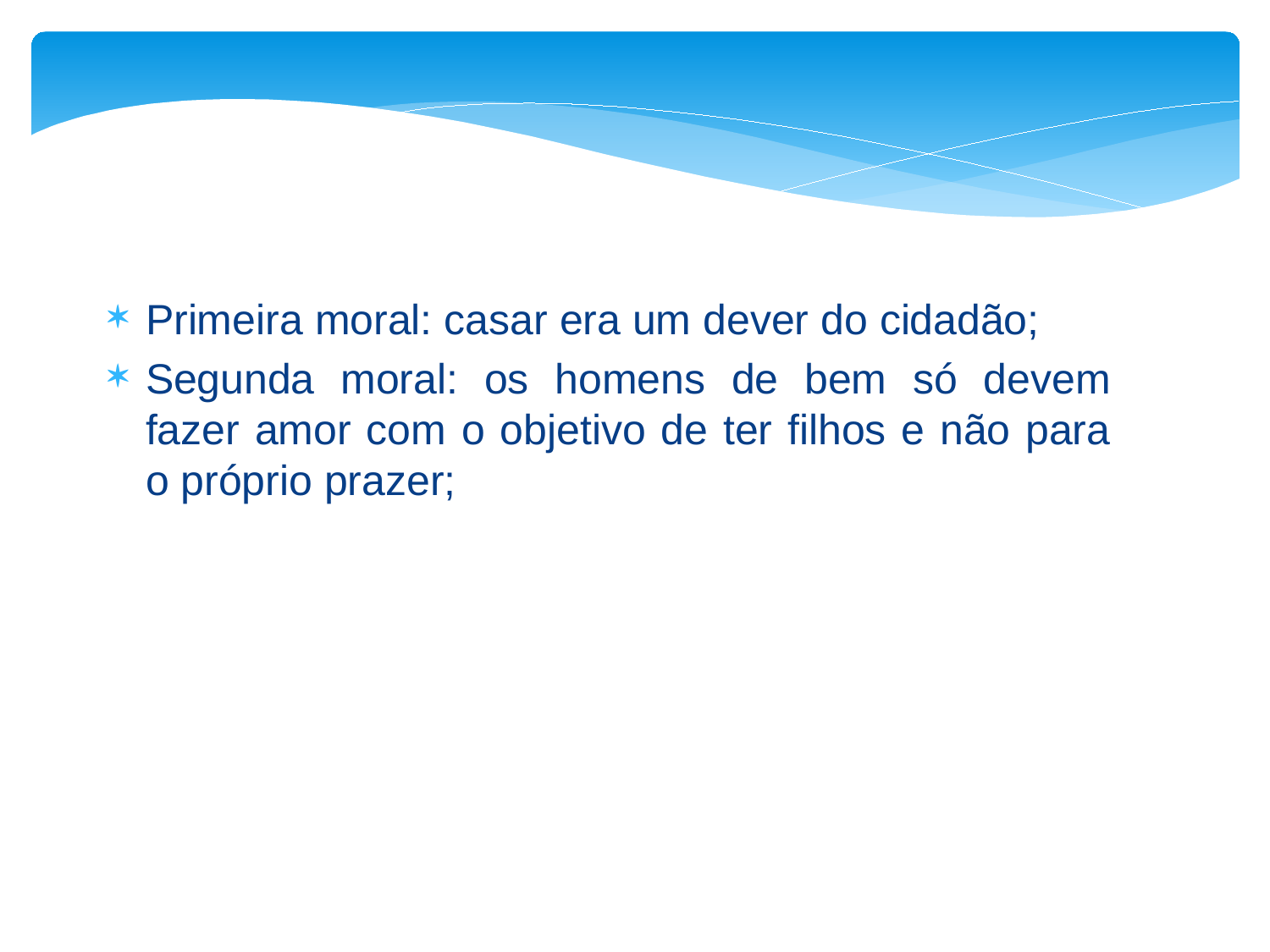

Primeira moral: casar era um dever do cidadão;
Segunda moral: os homens de bem só devem fazer amor com o objetivo de ter filhos e não para o próprio prazer;